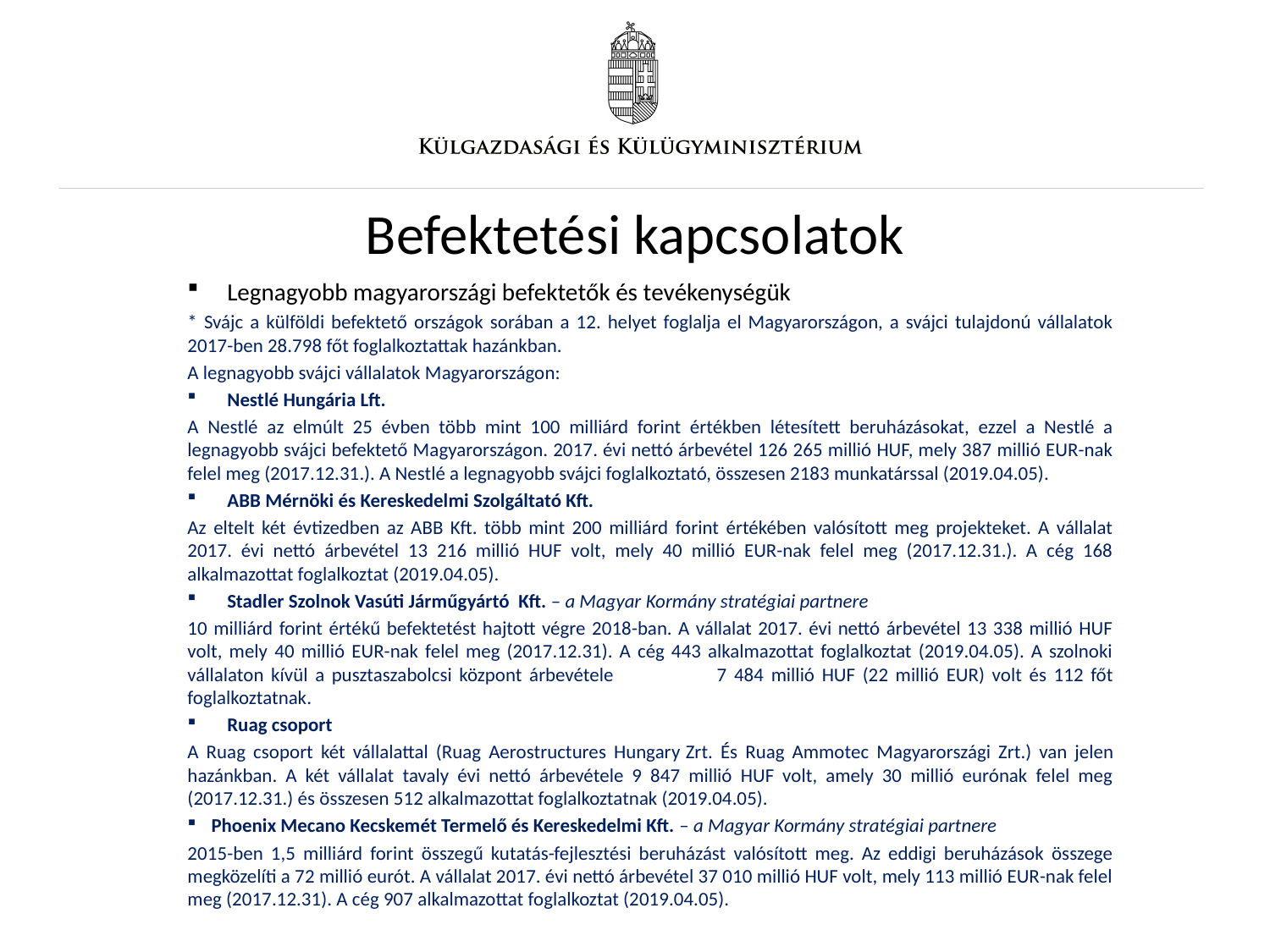

# Befektetési kapcsolatok
Legnagyobb magyarországi befektetők és tevékenységük
* Svájc a külföldi befektető országok sorában a 12. helyet foglalja el Magyarországon, a svájci tulajdonú vállalatok 2017-ben 28.798 főt foglalkoztattak hazánkban.
A legnagyobb svájci vállalatok Magyarországon:
Nestlé Hungária Lft.
A Nestlé az elmúlt 25 évben több mint 100 milliárd forint értékben létesített beruházásokat, ezzel a Nestlé a legnagyobb svájci befektető Magyarországon. 2017. évi nettó árbevétel 126 265 millió HUF, mely 387 millió EUR-nak felel meg (2017.12.31.). A Nestlé a legnagyobb svájci foglalkoztató, összesen 2183 munkatárssal (2019.04.05).
ABB Mérnöki és Kereskedelmi Szolgáltató Kft.
Az eltelt két évtizedben az ABB Kft. több mint 200 milliárd forint értékében valósított meg projekteket. A vállalat 2017. évi nettó árbevétel 13 216 millió HUF volt, mely 40 millió EUR-nak felel meg (2017.12.31.). A cég 168 alkalmazottat foglalkoztat (2019.04.05).
Stadler Szolnok Vasúti Járműgyártó  Kft. – a Magyar Kormány stratégiai partnere
10 milliárd forint értékű befektetést hajtott végre 2018-ban. A vállalat 2017. évi nettó árbevétel 13 338 millió HUF volt, mely 40 millió EUR-nak felel meg (2017.12.31). A cég 443 alkalmazottat foglalkoztat (2019.04.05). A szolnoki vállalaton kívül a pusztaszabolcsi központ árbevétele	 7 484 millió HUF (22 millió EUR) volt és 112 főt foglalkoztatnak.
Ruag csoport
A Ruag csoport két vállalattal (Ruag Aerostructures Hungary Zrt. És Ruag Ammotec Magyarországi Zrt.) van jelen hazánkban. A két vállalat tavaly évi nettó árbevétele 9 847 millió HUF volt, amely 30 millió eurónak felel meg (2017.12.31.) és összesen 512 alkalmazottat foglalkoztatnak (2019.04.05).
Phoenix Mecano Kecskemét Termelő és Kereskedelmi Kft. – a Magyar Kormány stratégiai partnere
2015-ben 1,5 milliárd forint összegű kutatás-fejlesztési beruházást valósított meg. Az eddigi beruházások összege megközelíti a 72 millió eurót. A vállalat 2017. évi nettó árbevétel 37 010 millió HUF volt, mely 113 millió EUR-nak felel meg (2017.12.31). A cég 907 alkalmazottat foglalkoztat (2019.04.05).